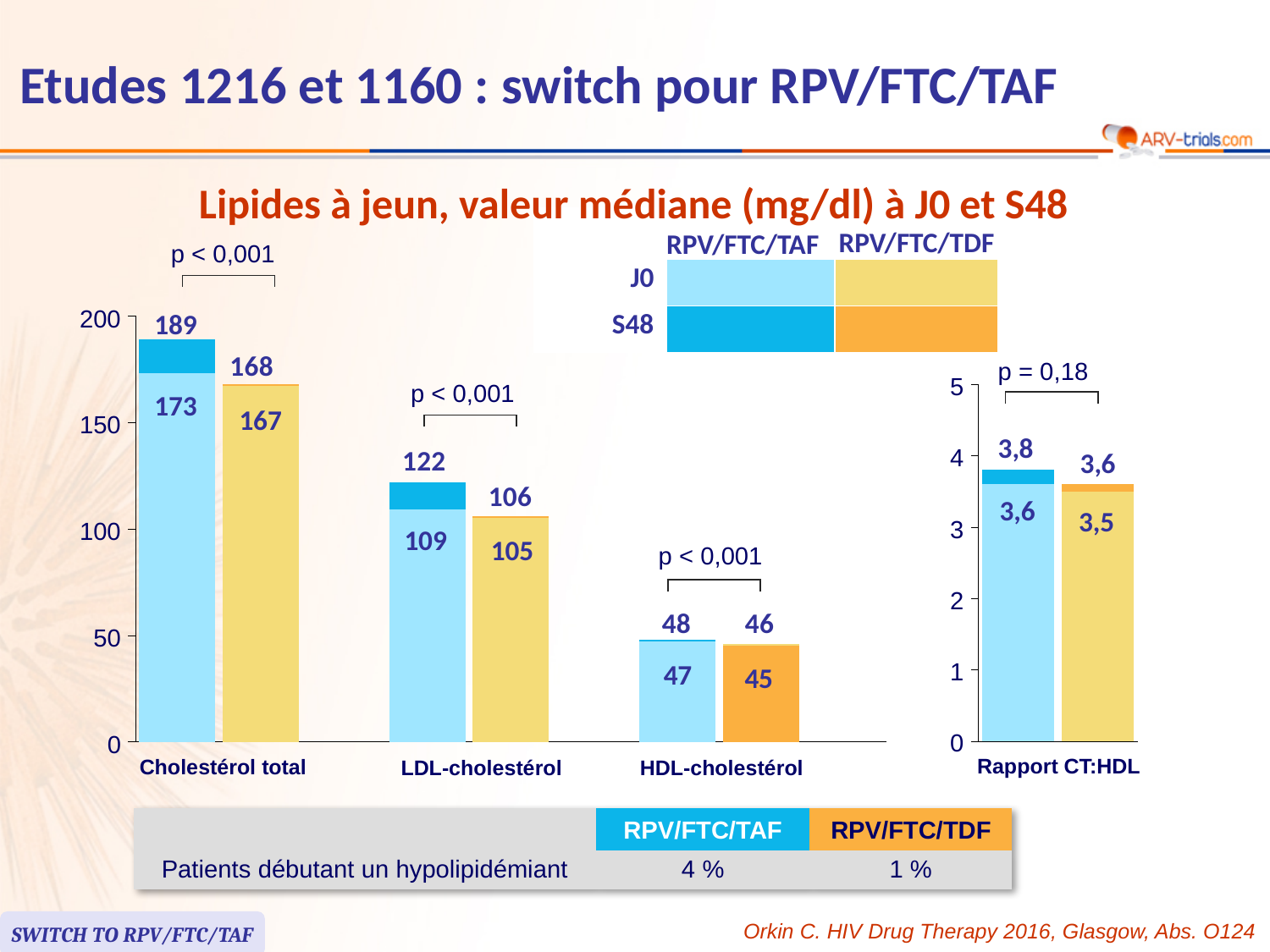

# Etudes 1216 et 1160 : switch pour RPV/FTC/TAF
Lipides à jeun, valeur médiane (mg/dl) à J0 et S48
|  | RPV/FTC/TAF | RPV/FTC/TDF |
| --- | --- | --- |
| J0 |  |  |
| S48 |  |  |
p < 0,001

200

### Chart

| Category | ODE | CPA | ODE 48 | CPA48 |
|---|---|---|---|---|
| Total Cholesterol | 173.0 | None | 16.0 | None |
|  | None | 167.0 | None | 1.0 |
|  | None | None | None | None |
| LDL | 109.0 | None | 13.0 | None |
|  | None | 105.0 | None | 1.0 |
|  | None | None | None | None |
| HDL-C | 47.0 | None | 1.0 | None |
189

### Chart

| Category | baseline | Series 2 |
|---|---|---|
| GEN | 3.6 | 0.2 |
| ATV/r | 3.5 | 0.1 |
p = 0,18
5
p < 0,001

173
167
150
4
3,6
3,5
3
100
109
105
p < 0,001

2
50
1
47
45
0
0
Rapport CT:HDL
Cholestérol total
LDL-cholestérol
HDL-cholestérol
|  | RPV/FTC/TAF | RPV/FTC/TDF |
| --- | --- | --- |
| Patients débutant un hypolipidémiant | 4 % | 1 % |
SWITCH TO RPV/FTC/TAF
Orkin C. HIV Drug Therapy 2016, Glasgow, Abs. O124